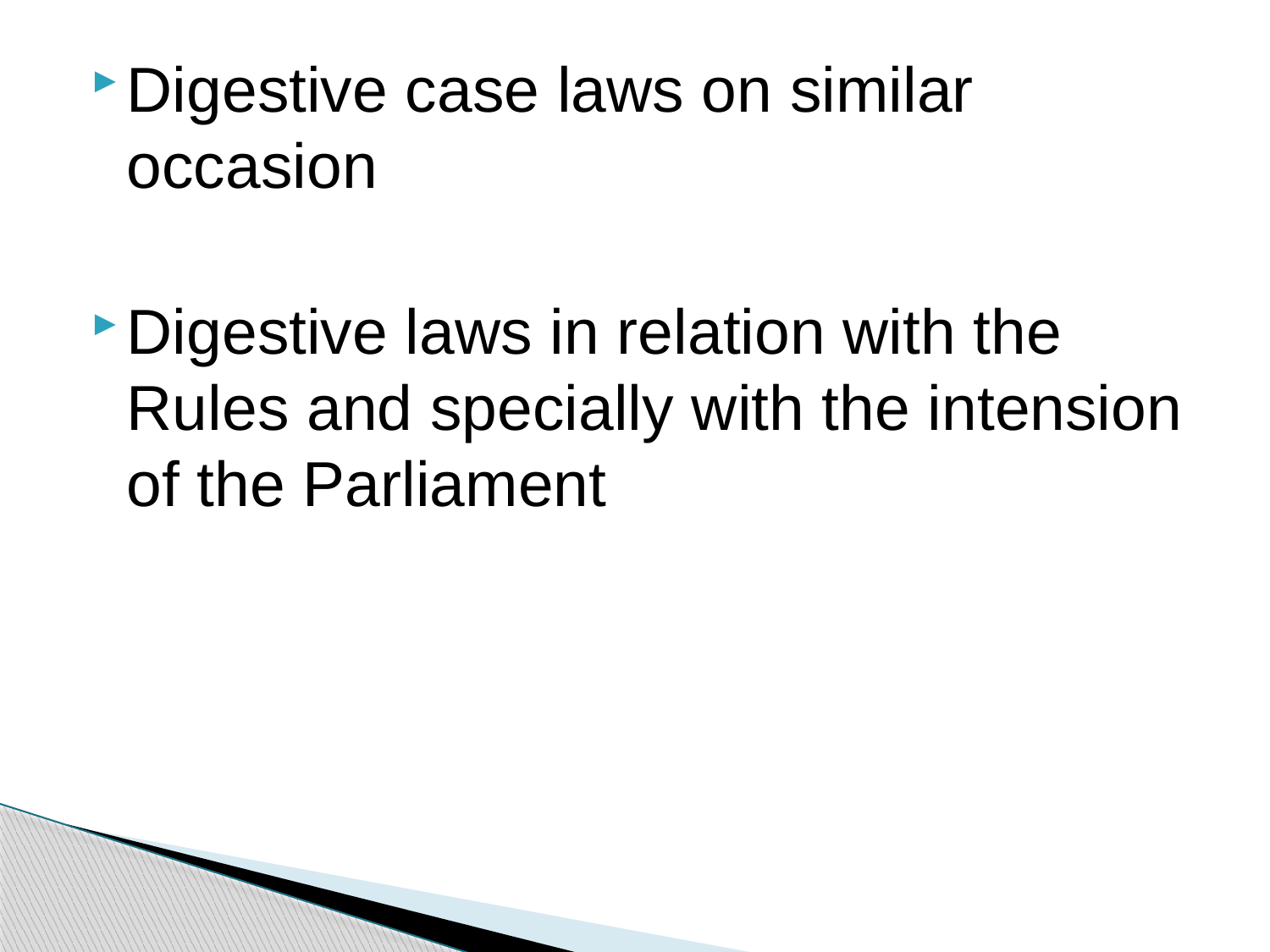

Digestive case laws on similar occasion

Digestive laws in relation with the Rules and specially with the intension of the Parliament